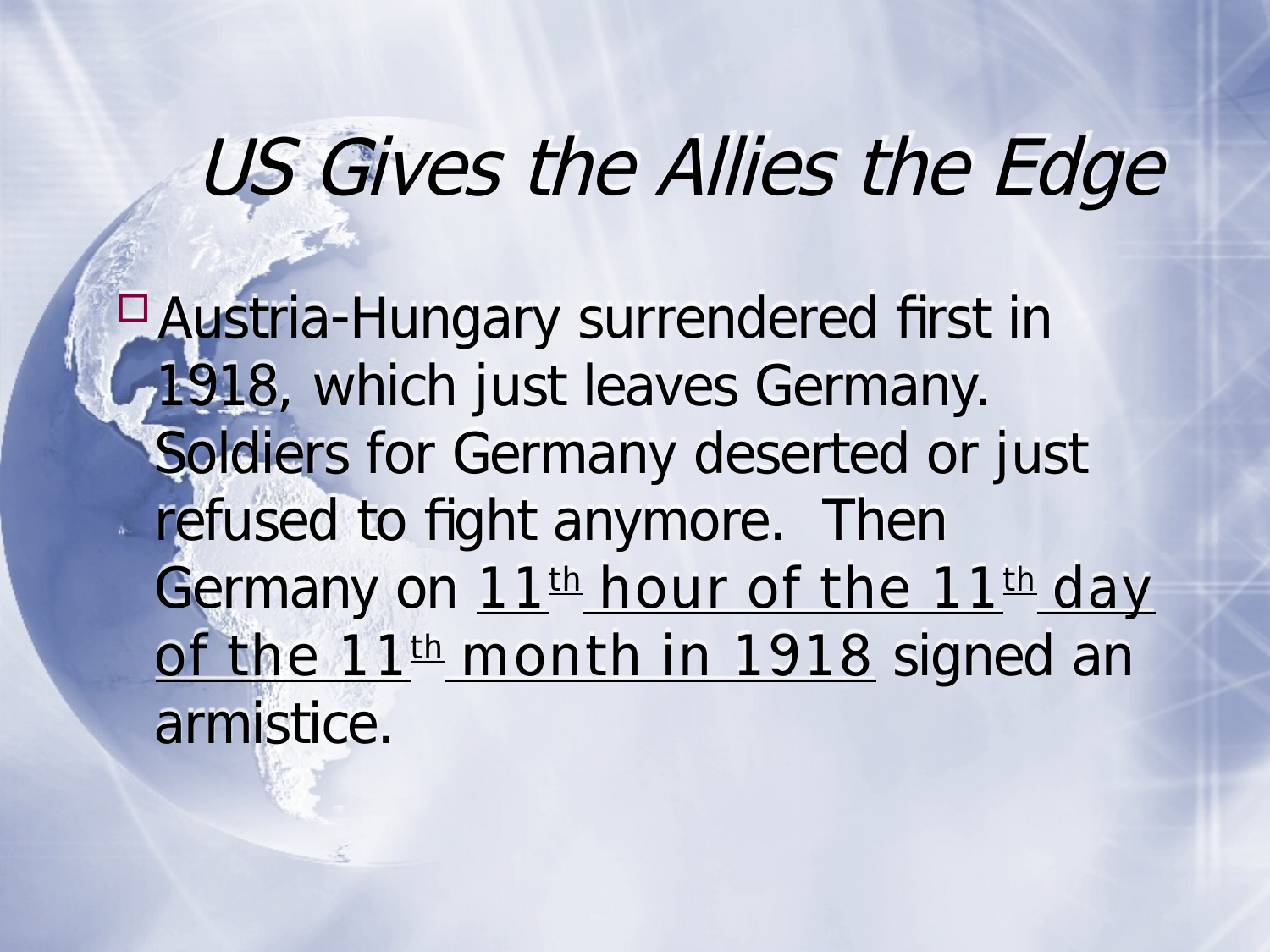

# US Gives the Allies the Edge
Austria-Hungary surrendered first in 1918, which just leaves Germany. Soldiers for Germany deserted or just refused to fight anymore.  Then Germany on 11th hour of the 11th day of the 11th month in 1918 signed an armistice.